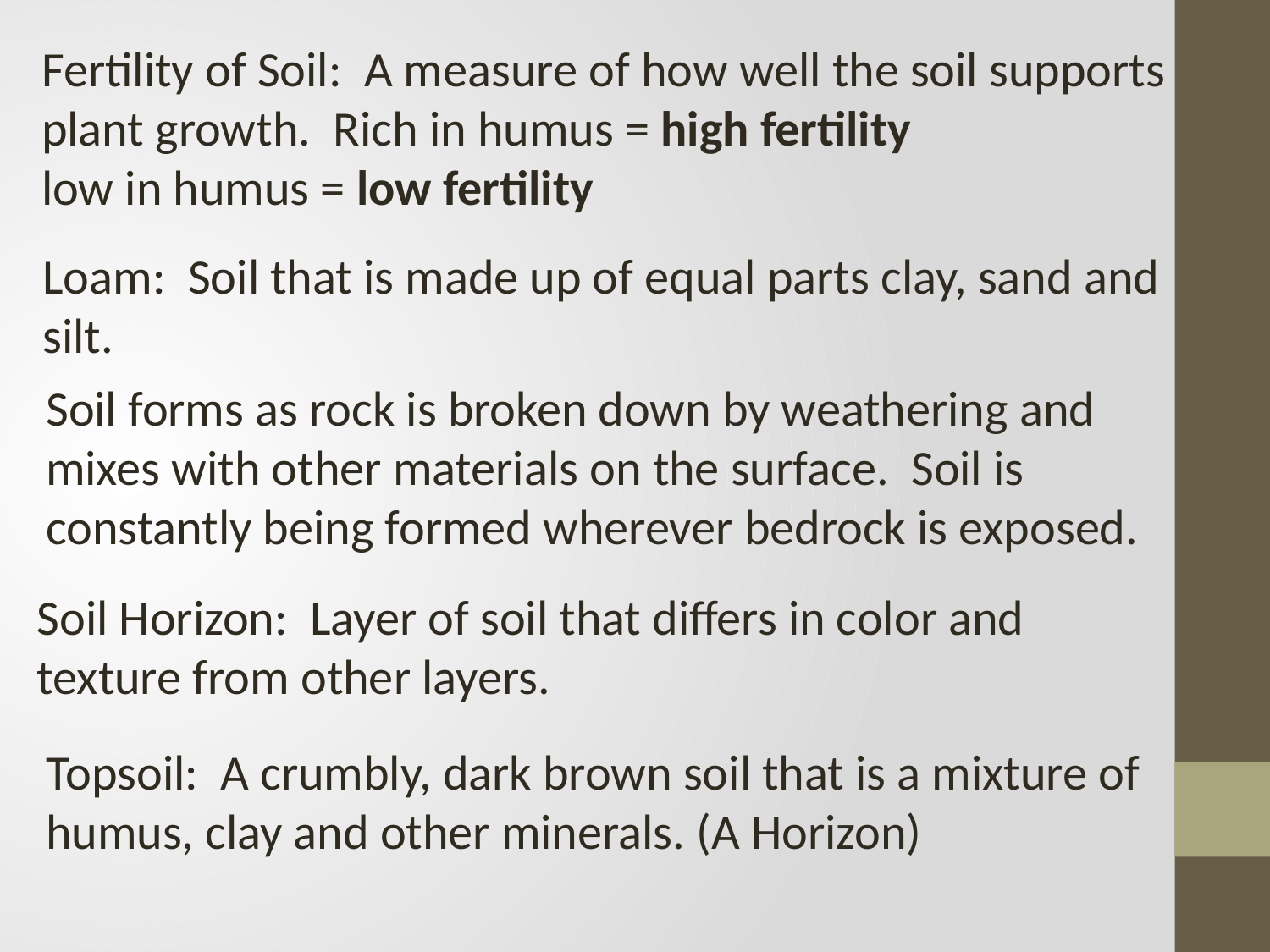

Fertility of Soil:  A measure of how well the soil supports
plant growth.  Rich in humus = high fertility
low in humus = low fertility
Loam:  Soil that is made up of equal parts clay, sand and
silt.
Soil forms as rock is broken down by weathering and
mixes with other materials on the surface.  Soil is
constantly being formed wherever bedrock is exposed.
Soil Horizon:  Layer of soil that differs in color and
texture from other layers.
Topsoil:  A crumbly, dark brown soil that is a mixture of
humus, clay and other minerals. (A Horizon)